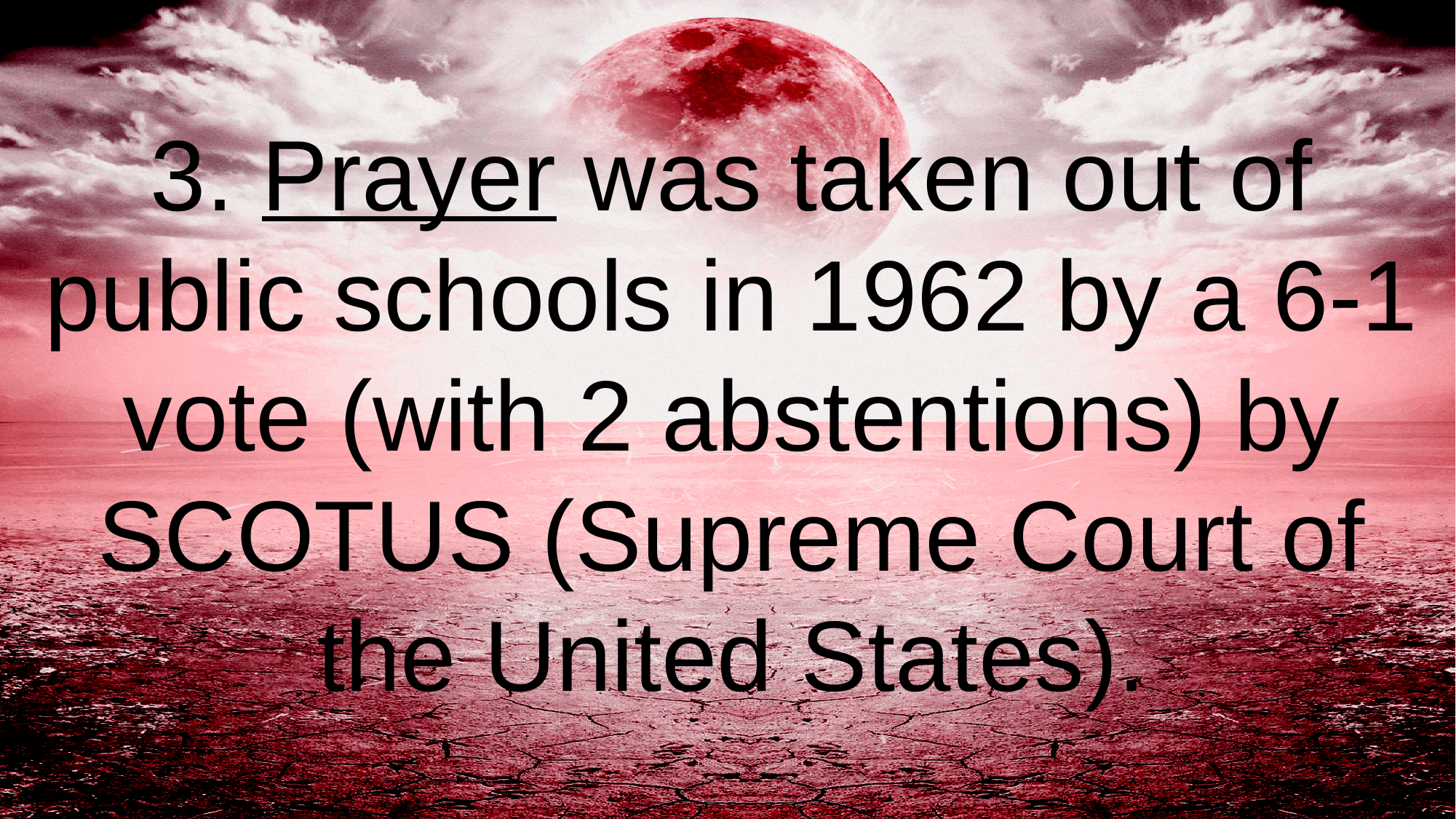

3. Prayer was taken out of public schools in 1962 by a 6-1 vote (with 2 abstentions) by SCOTUS (Supreme Court of the United States).